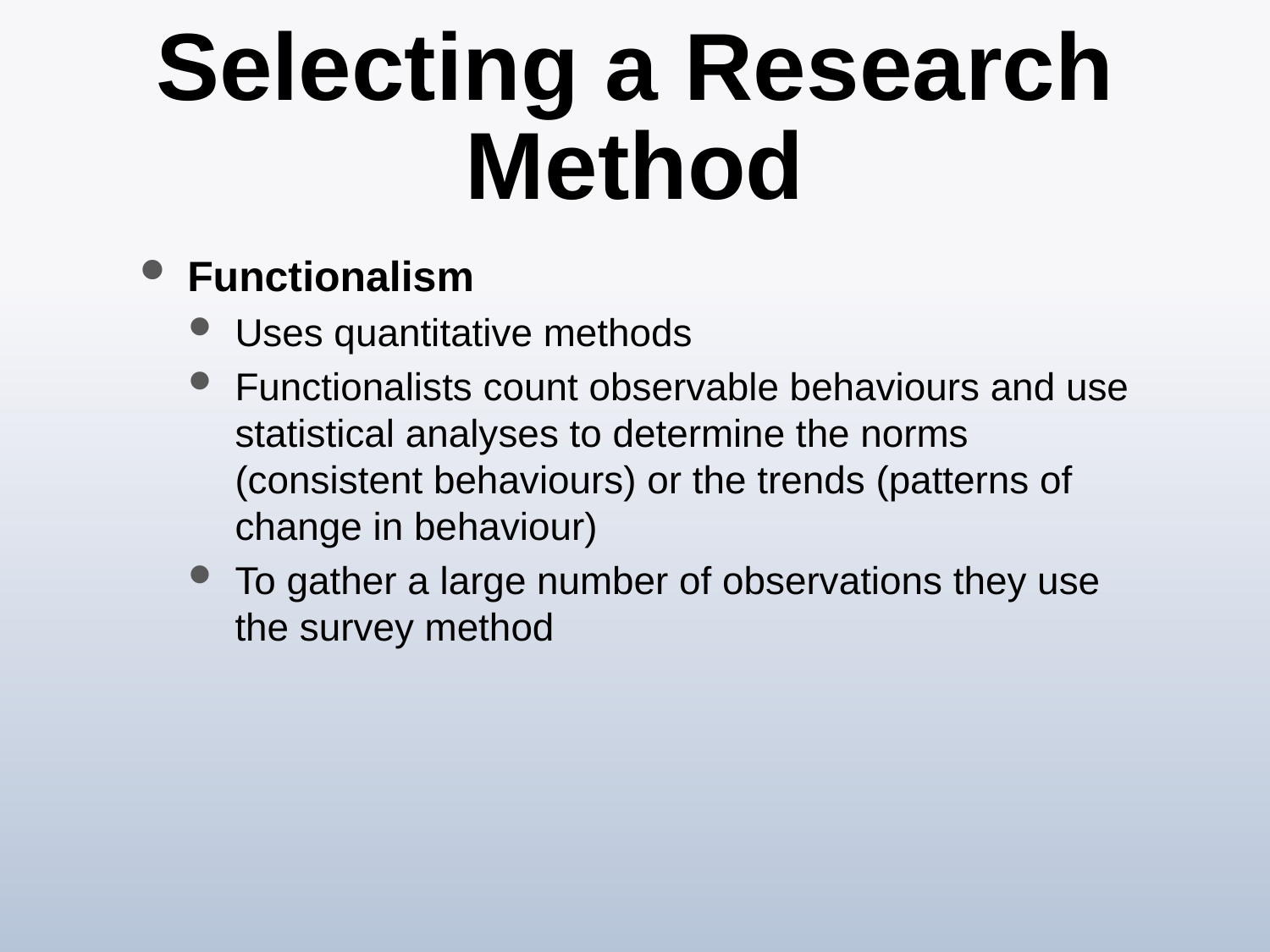

# Selecting a Research Method
Functionalism
Uses quantitative methods
Functionalists count observable behaviours and use statistical analyses to determine the norms (consistent behaviours) or the trends (patterns of change in behaviour)
To gather a large number of observations they use the survey method